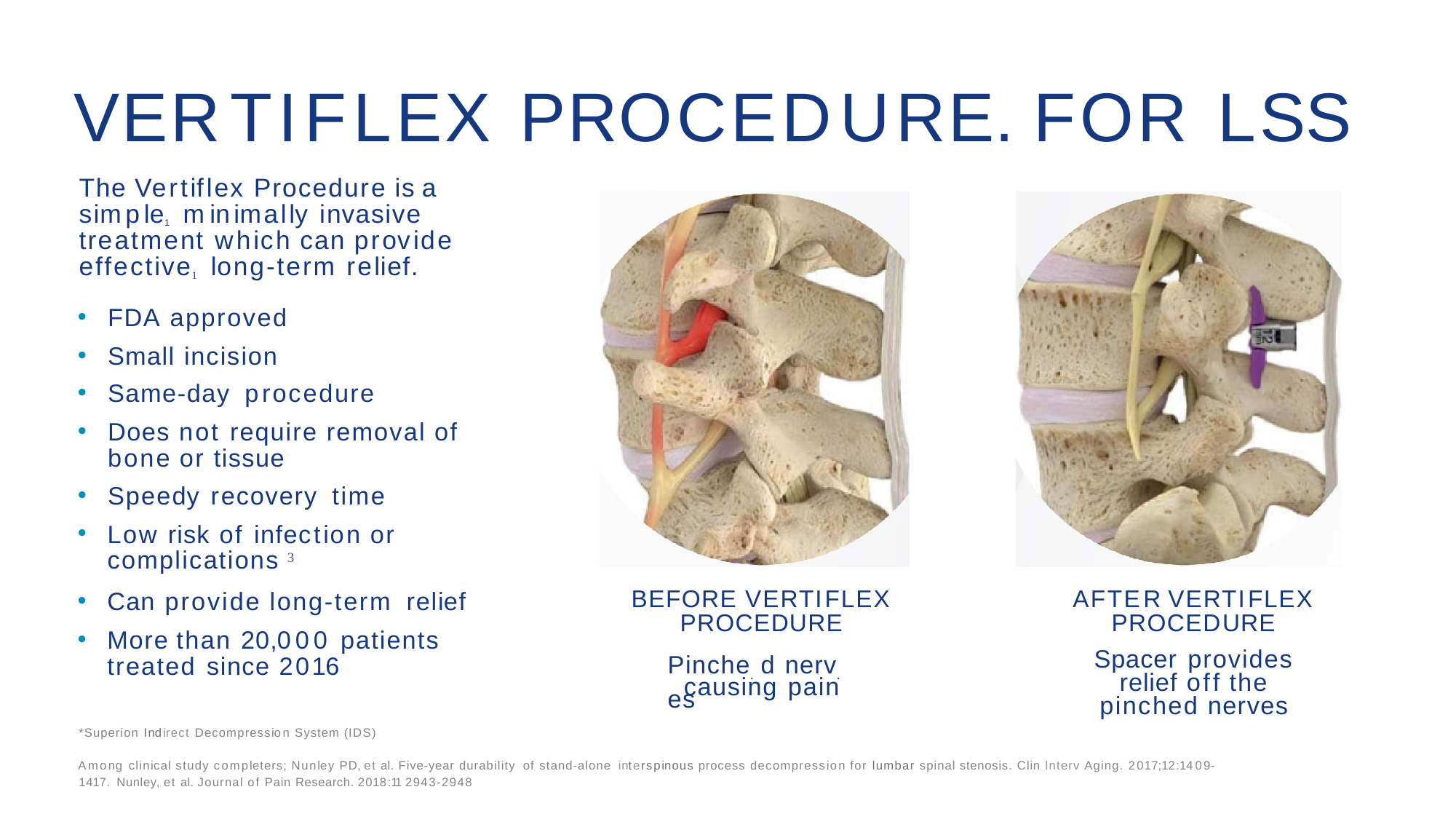

VERTIFLEX PROCEDURE. FOR LSS
The Vertiflex Procedure is a simple1  minimally invasive treatment which can provide effective1  long-term relief.
FDA approved
Small incision
Same-day  procedure
Does not require removal of bone or tissue
Speedy recovery  time
Low risk of infection or complications 3

Can provide long-term  relief
More than 20,000 patients treated since 2016
BEFORE VERTIFLEX PROCEDURE
AFTER VERTIFLEX PROCEDURE
Spacer provides relief off the pinched nerves
Pinche. d nerv. es
causing pain
*Superion Indirect Decompression System (IDS)

Among clinical study completers; Nunley PD,et al. Five-year durability  of stand-alone  interspinous process decompression for lumbar spinal stenosis. Clin lnterv Aging. 2017;12:1409-1417. Nunley, et al. Journal of Pain Research. 2018:11 2943-2948